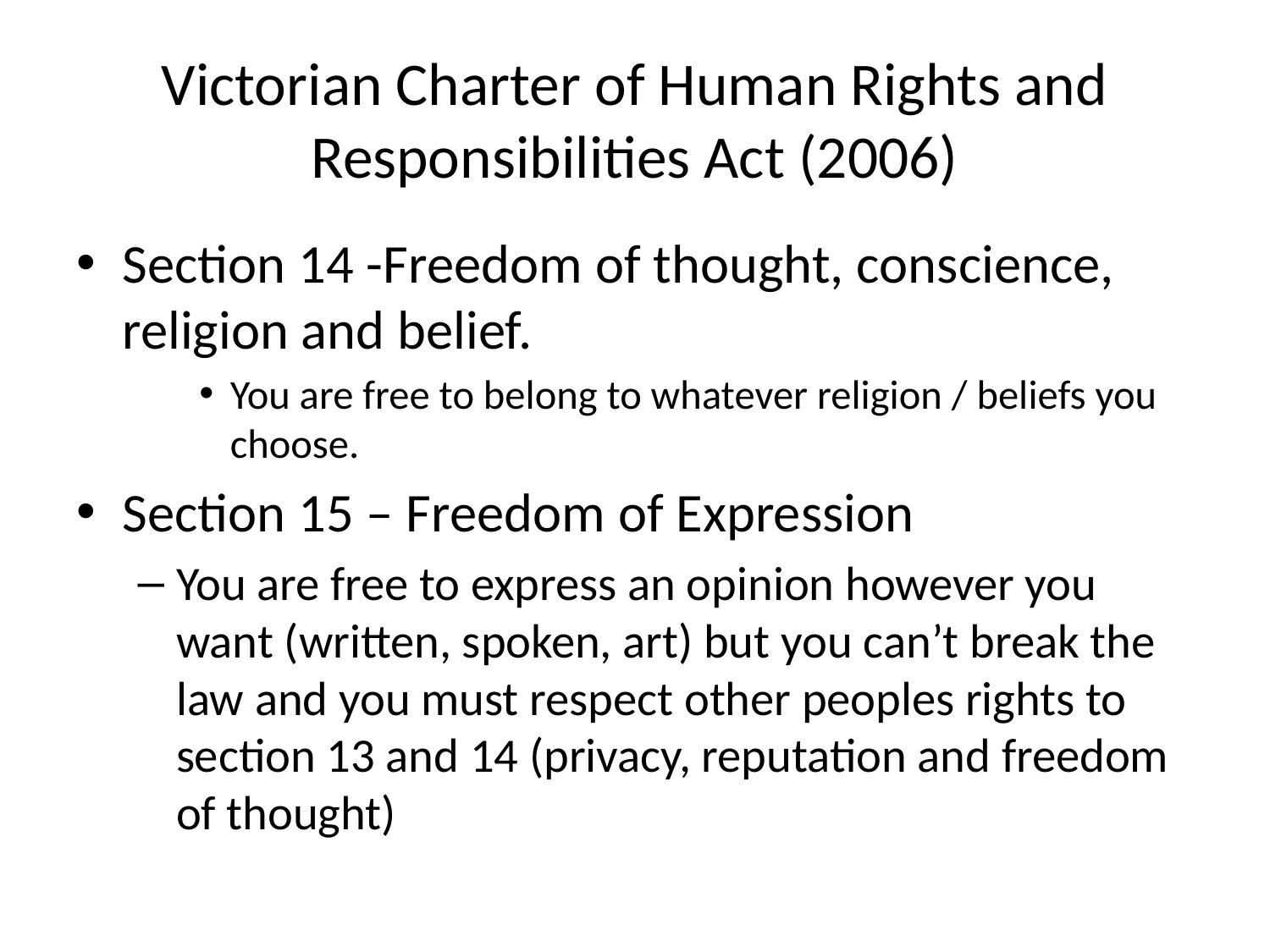

# Victorian Charter of Human Rights and Responsibilities Act (2006)
Section 14 -Freedom of thought, conscience, religion and belief.
You are free to belong to whatever religion / beliefs you choose.
Section 15 – Freedom of Expression
You are free to express an opinion however you want (written, spoken, art) but you can’t break the law and you must respect other peoples rights to section 13 and 14 (privacy, reputation and freedom of thought)